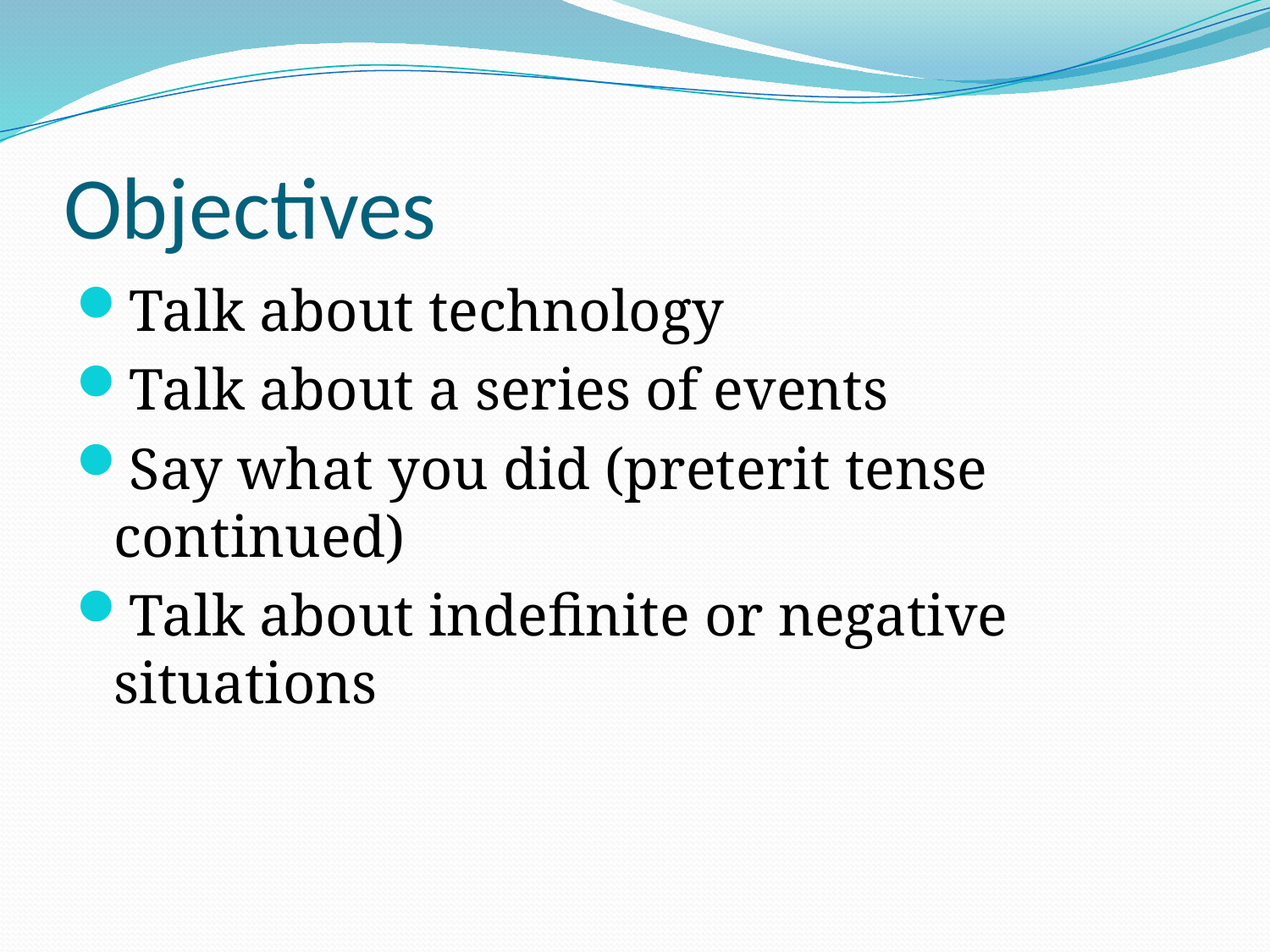

# Objectives
Talk about technology
Talk about a series of events
Say what you did (preterit tense continued)
Talk about indefinite or negative situations